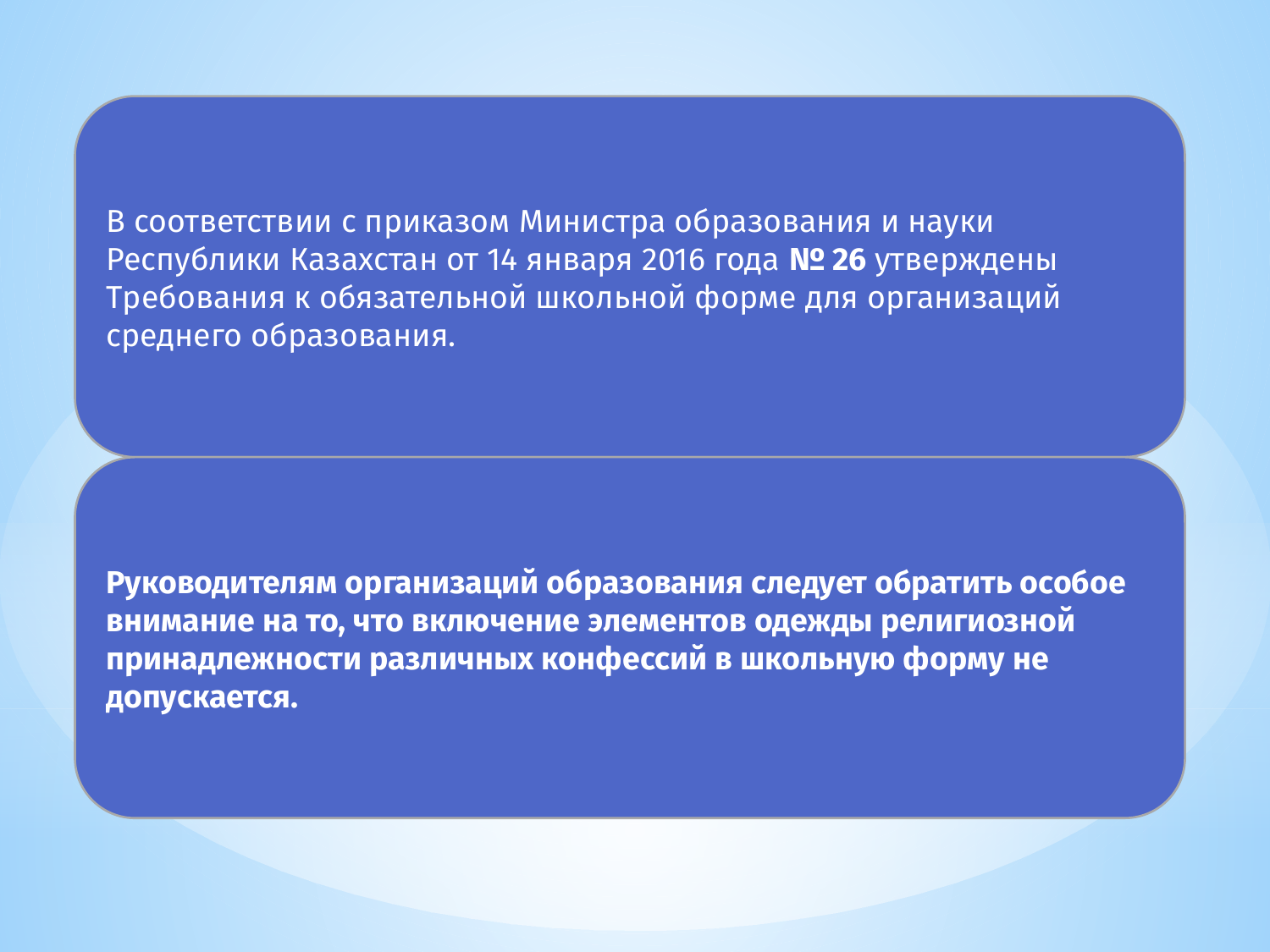

В соответствии с приказом Министра образования и науки Республики Казахстан от 14 января 2016 года № 26 утверждены Требования к обязательной школьной форме для организаций среднего образования.
Руководителям организаций образования следует обратить особое внимание на то, что включение элементов одежды религиозной принадлежности различных конфессий в школьную форму не допускается.